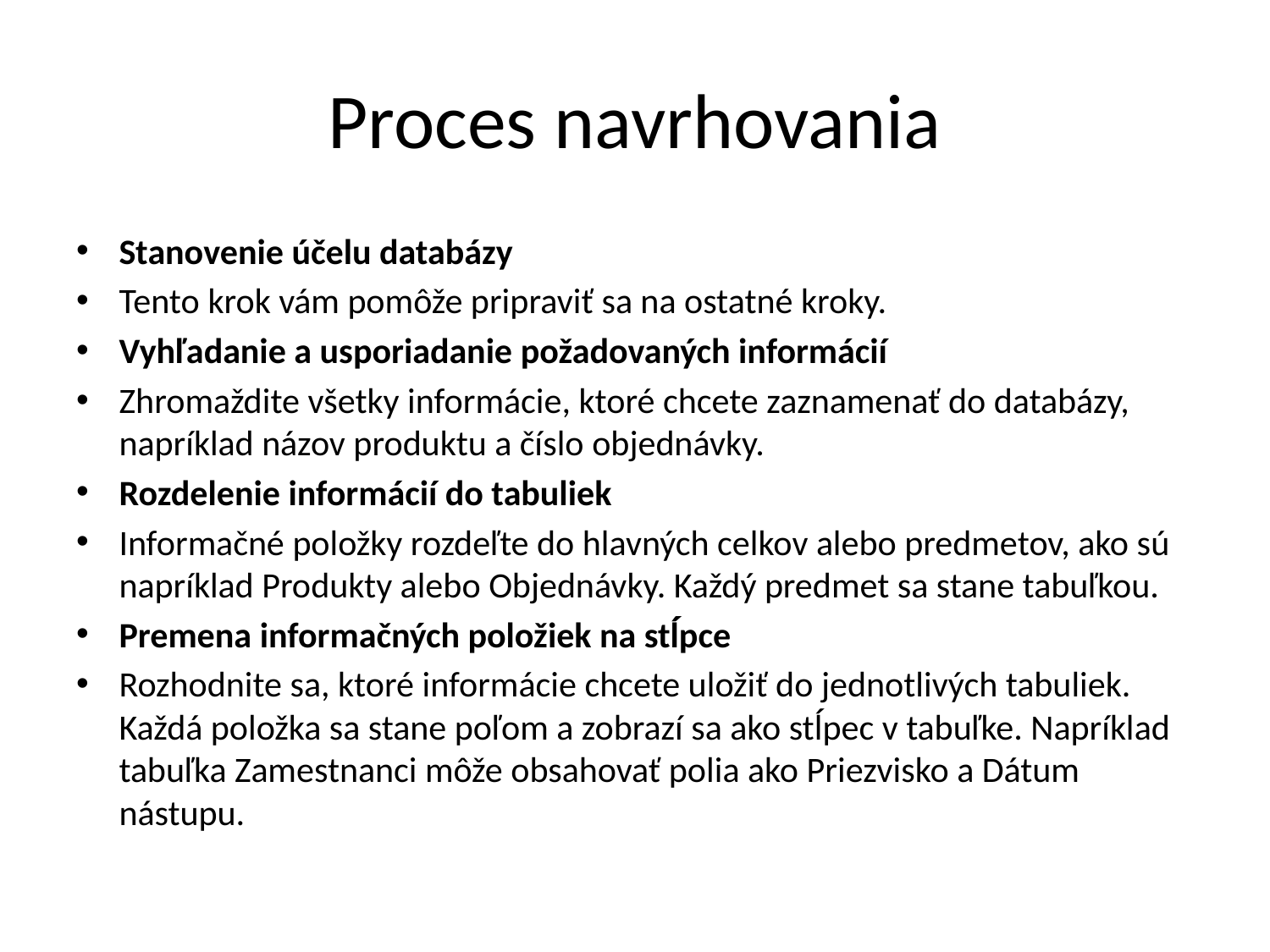

# Proces navrhovania
Stanovenie účelu databázy
Tento krok vám pomôže pripraviť sa na ostatné kroky.
Vyhľadanie a usporiadanie požadovaných informácií
Zhromaždite všetky informácie, ktoré chcete zaznamenať do databázy, napríklad názov produktu a číslo objednávky.
Rozdelenie informácií do tabuliek
Informačné položky rozdeľte do hlavných celkov alebo predmetov, ako sú napríklad Produkty alebo Objednávky. Každý predmet sa stane tabuľkou.
Premena informačných položiek na stĺpce
Rozhodnite sa, ktoré informácie chcete uložiť do jednotlivých tabuliek. Každá položka sa stane poľom a zobrazí sa ako stĺpec v tabuľke. Napríklad tabuľka Zamestnanci môže obsahovať polia ako Priezvisko a Dátum nástupu.